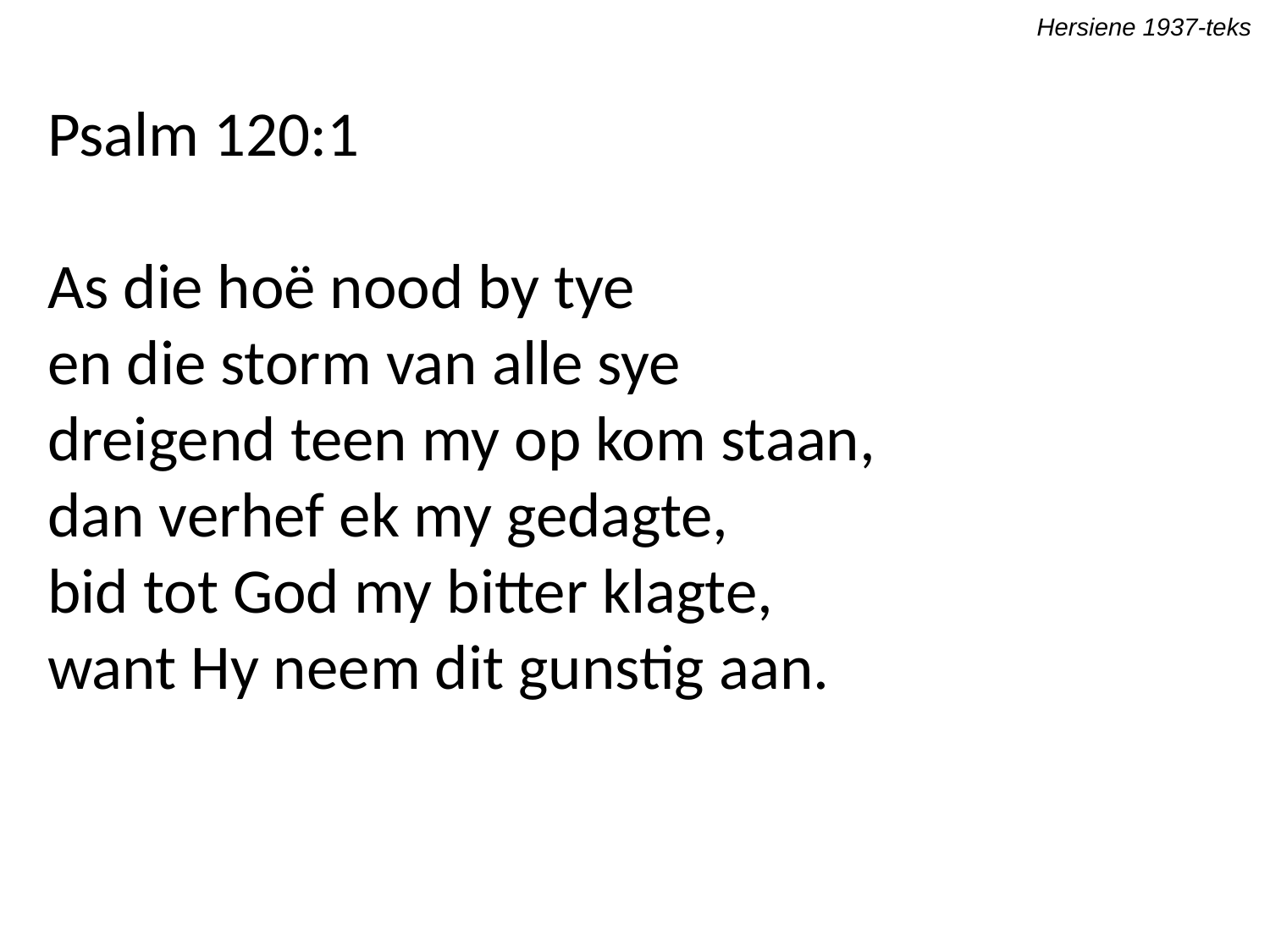

Hersiene 1937-teks
Psalm 120:1

As die hoë nood by tye
en die storm van alle sye
dreigend teen my op kom staan,
dan verhef ek my gedagte,
bid tot God my bitter klagte,
want Hy neem dit gunstig aan.